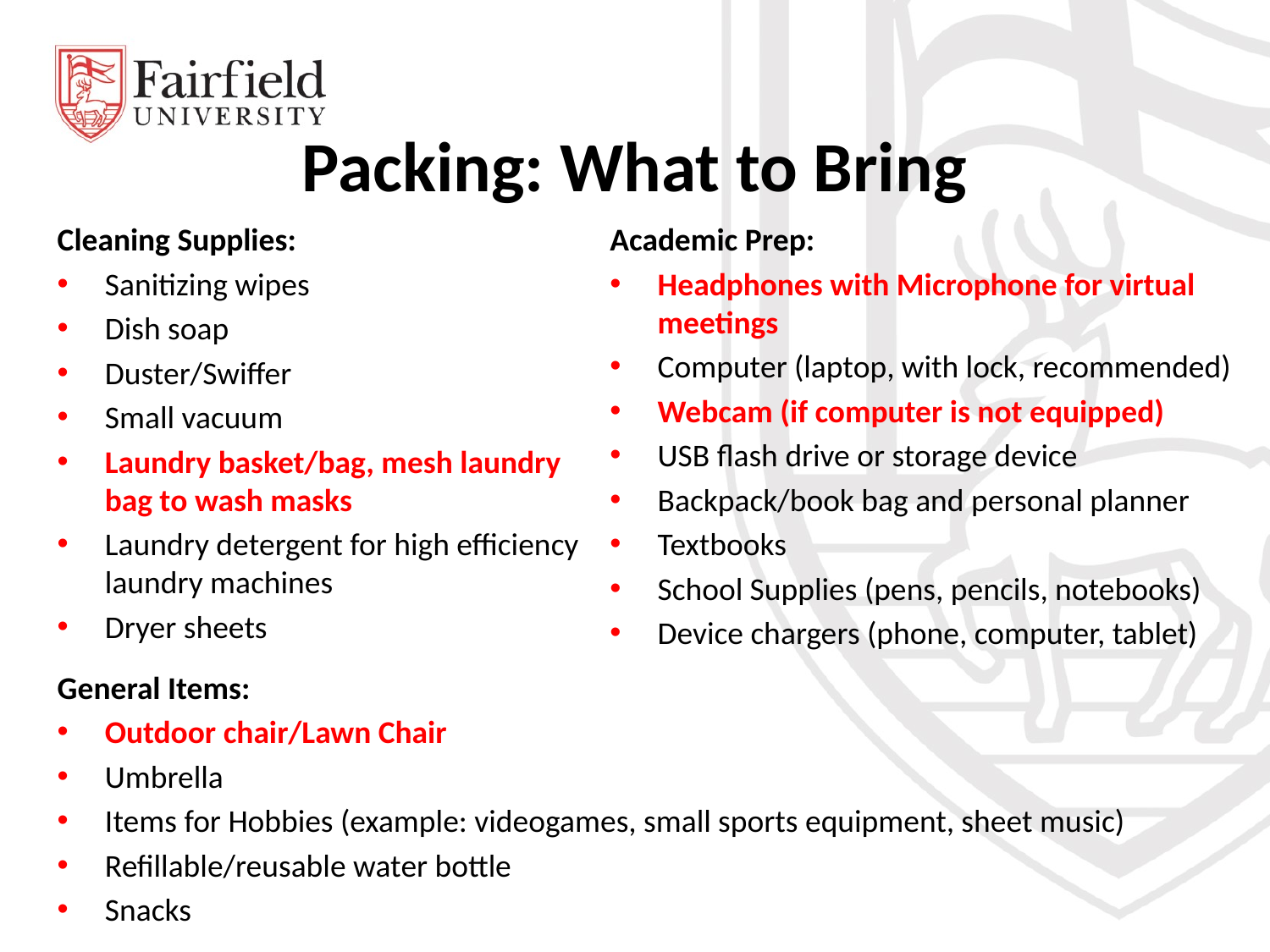

# Packing: What to Bring
Cleaning Supplies:
Sanitizing wipes
Dish soap
Duster/Swiffer
Small vacuum
Laundry basket/bag, mesh laundry bag to wash masks
Laundry detergent for high efficiency laundry machines
Dryer sheets

Academic Prep:
Headphones with Microphone for virtual meetings
Computer (laptop, with lock, recommended)
Webcam (if computer is not equipped)
USB flash drive or storage device
Backpack/book bag and personal planner
Textbooks
School Supplies (pens, pencils, notebooks)
Device chargers (phone, computer, tablet)
General Items:
Outdoor chair/Lawn Chair
Umbrella
Items for Hobbies (example: videogames, small sports equipment, sheet music)
Refillable/reusable water bottle
Snacks